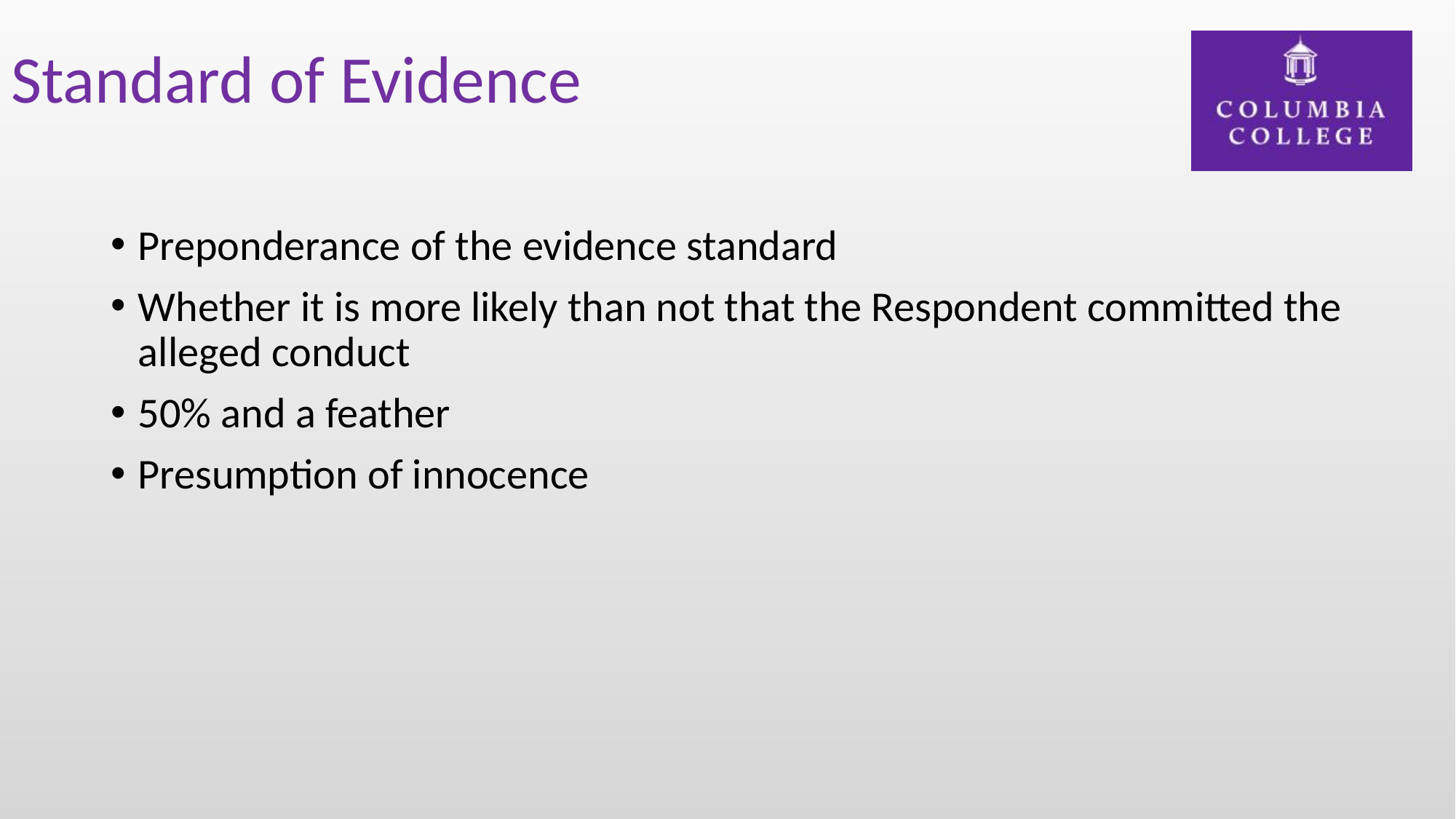

# Standard of Evidence
Preponderance of the evidence standard
Whether it is more likely than not that the Respondent committed the alleged conduct
50% and a feather
Presumption of innocence